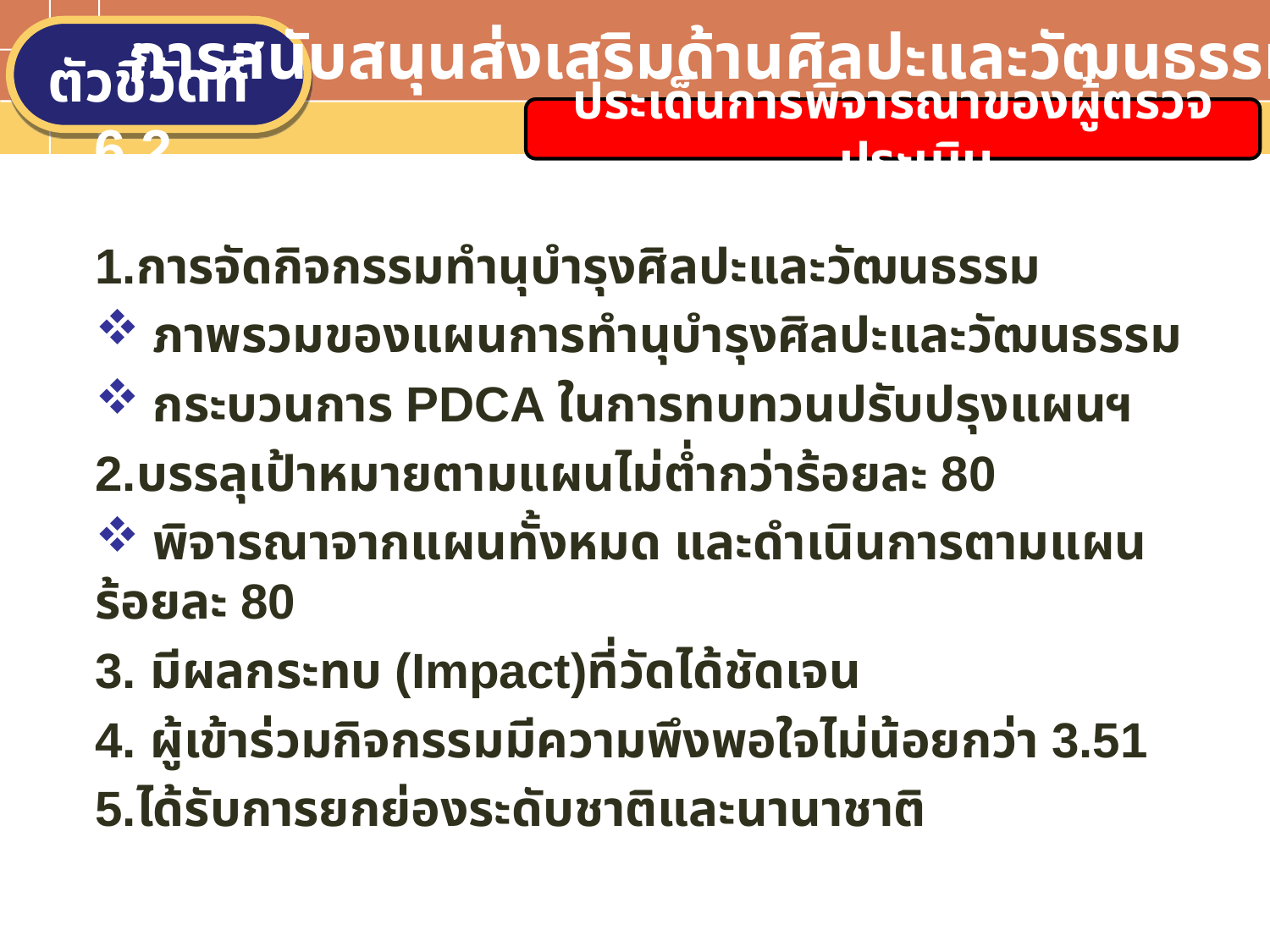

การสนับสนุนส่งเสริมด้านศิลปะและวัฒนธรรม

ตัวชี้วัดที่ 6.2
ประเด็นการพิจารณาของผู้ตรวจประเมิน
1.การจัดกิจกรรมทำนุบำรุงศิลปะและวัฒนธรรม
 ภาพรวมของแผนการทำนุบำรุงศิลปะและวัฒนธรรม
 กระบวนการ PDCA ในการทบทวนปรับปรุงแผนฯ
2.บรรลุเป้าหมายตามแผนไม่ต่ำกว่าร้อยละ 80
 พิจารณาจากแผนทั้งหมด และดำเนินการตามแผน ร้อยละ 80
3. มีผลกระทบ (Impact)ที่วัดได้ชัดเจน
4. ผู้เข้าร่วมกิจกรรมมีความพึงพอใจไม่น้อยกว่า 3.51
5.ได้รับการยกย่องระดับชาติและนานาชาติ
Text in here
Text in here
Text in here